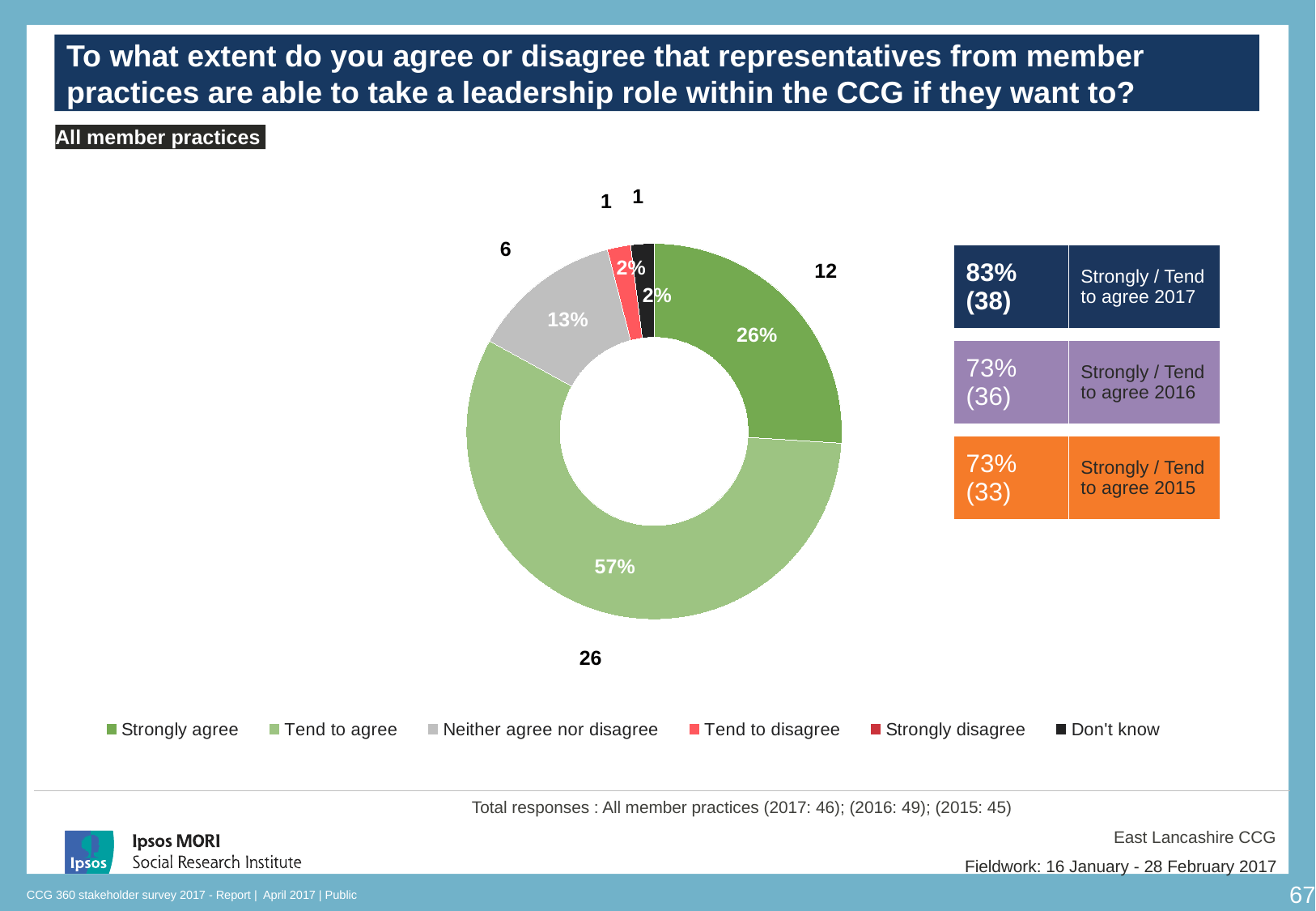

To what extent do you agree or disagree that representatives from member practices are able to take a leadership role within the CCG if they want to?
All member practices

### Chart

| Category | Sales | Column1 |
|---|---|---|
| Strongly agree | 26.0 | 12.0 |
| Tend to agree | 57.0 | 26.0 |
| Neither agree nor disagree | 13.0 | 6.0 |
| Tend to disagree | 2.0 | 1.0 |
| Strongly disagree | 0.0 | 0.0 |
| Don't know | 2.0 | 1.0 |

### Chart: Ipsos Ribbon Rules

| Category |  |
|---|---|
| 83% (38) | Strongly / Tend to agree 2017 |
| --- | --- |

[unsupported chart]

[unsupported chart]

| 73% (36) | Strongly / Tend to agree 2016 |
| --- | --- |

[unsupported chart]

[unsupported chart]

| 73% (33) | Strongly / Tend to agree 2015 |
| --- | --- |

[unsupported chart]

[unsupported chart]

Total responses : All member practices (2017: 46); (2016: 49); (2015: 45)
East Lancashire CCG
Fieldwork: 16 January - 28 February 2017